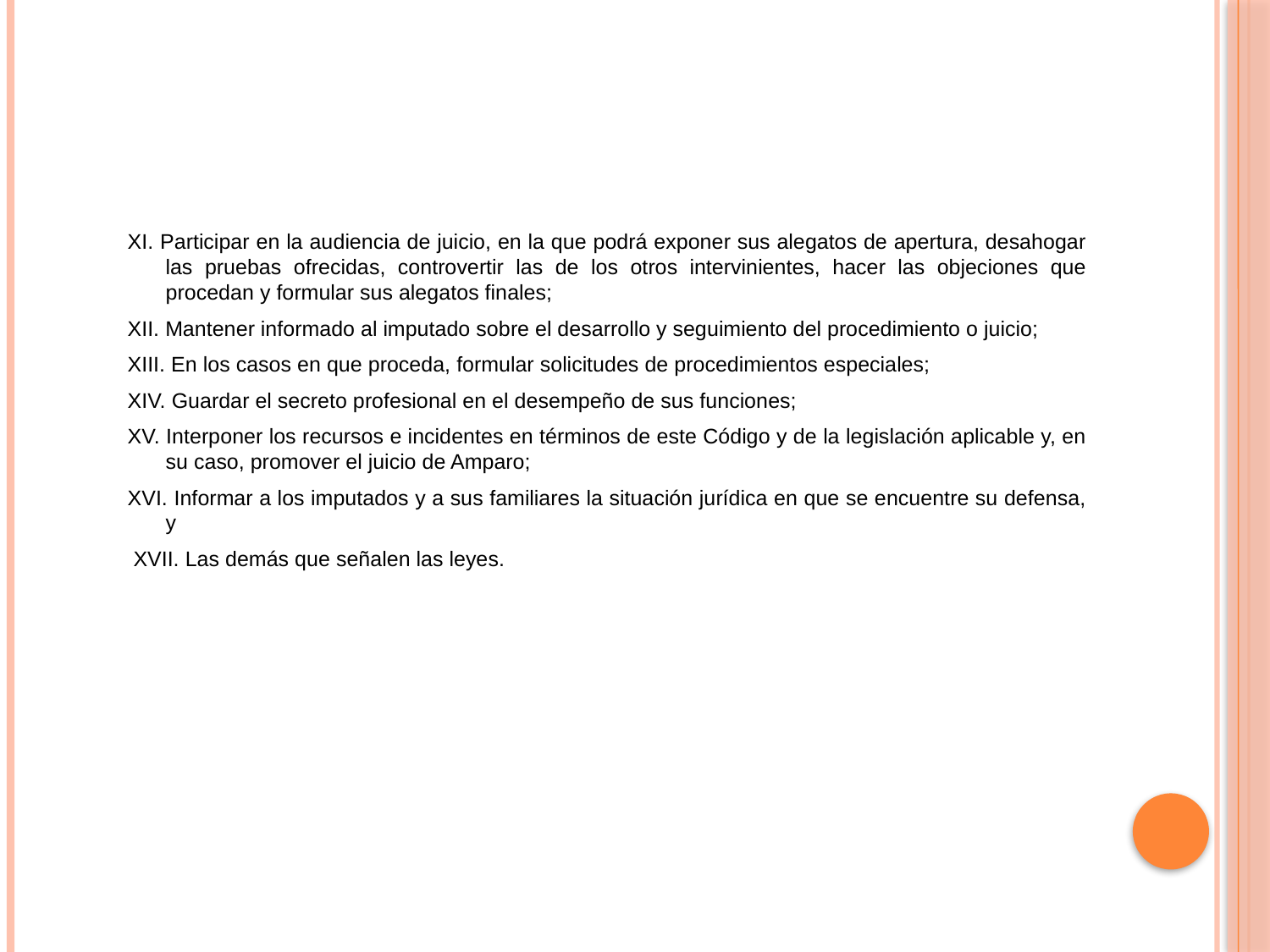

XI. Participar en la audiencia de juicio, en la que podrá exponer sus alegatos de apertura, desahogar las pruebas ofrecidas, controvertir las de los otros intervinientes, hacer las objeciones que procedan y formular sus alegatos finales;
XII. Mantener informado al imputado sobre el desarrollo y seguimiento del procedimiento o juicio;
XIII. En los casos en que proceda, formular solicitudes de procedimientos especiales;
XIV. Guardar el secreto profesional en el desempeño de sus funciones;
XV. Interponer los recursos e incidentes en términos de este Código y de la legislación aplicable y, en su caso, promover el juicio de Amparo;
XVI. Informar a los imputados y a sus familiares la situación jurídica en que se encuentre su defensa, y
 XVII. Las demás que señalen las leyes.